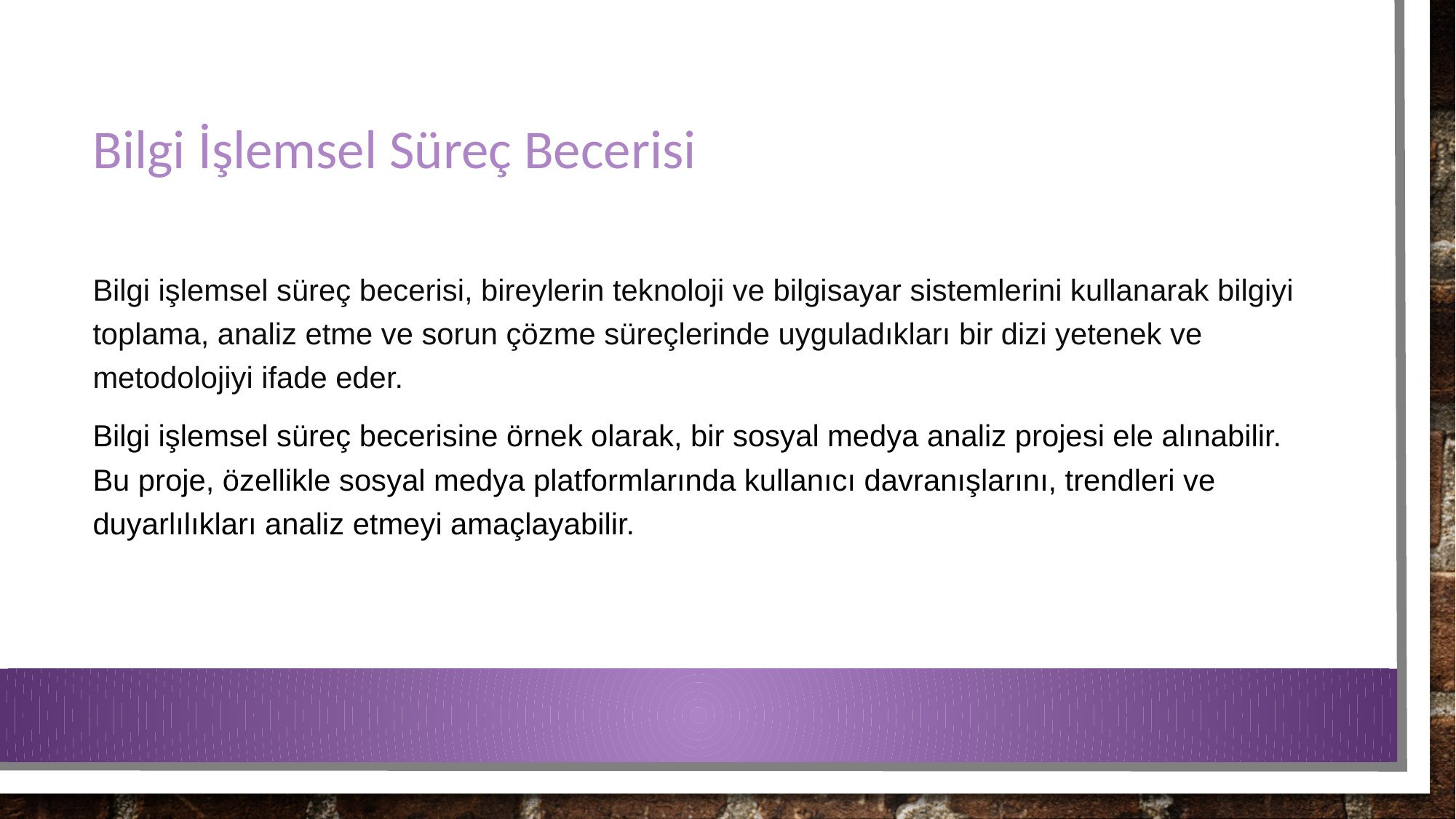

# Bilgi İşlemsel Süreç Becerisi
Bilgi işlemsel süreç becerisi, bireylerin teknoloji ve bilgisayar sistemlerini kullanarak bilgiyi toplama, analiz etme ve sorun çözme süreçlerinde uyguladıkları bir dizi yetenek ve metodolojiyi ifade eder.
Bilgi işlemsel süreç becerisine örnek olarak, bir sosyal medya analiz projesi ele alınabilir. Bu proje, özellikle sosyal medya platformlarında kullanıcı davranışlarını, trendleri ve duyarlılıkları analiz etmeyi amaçlayabilir.